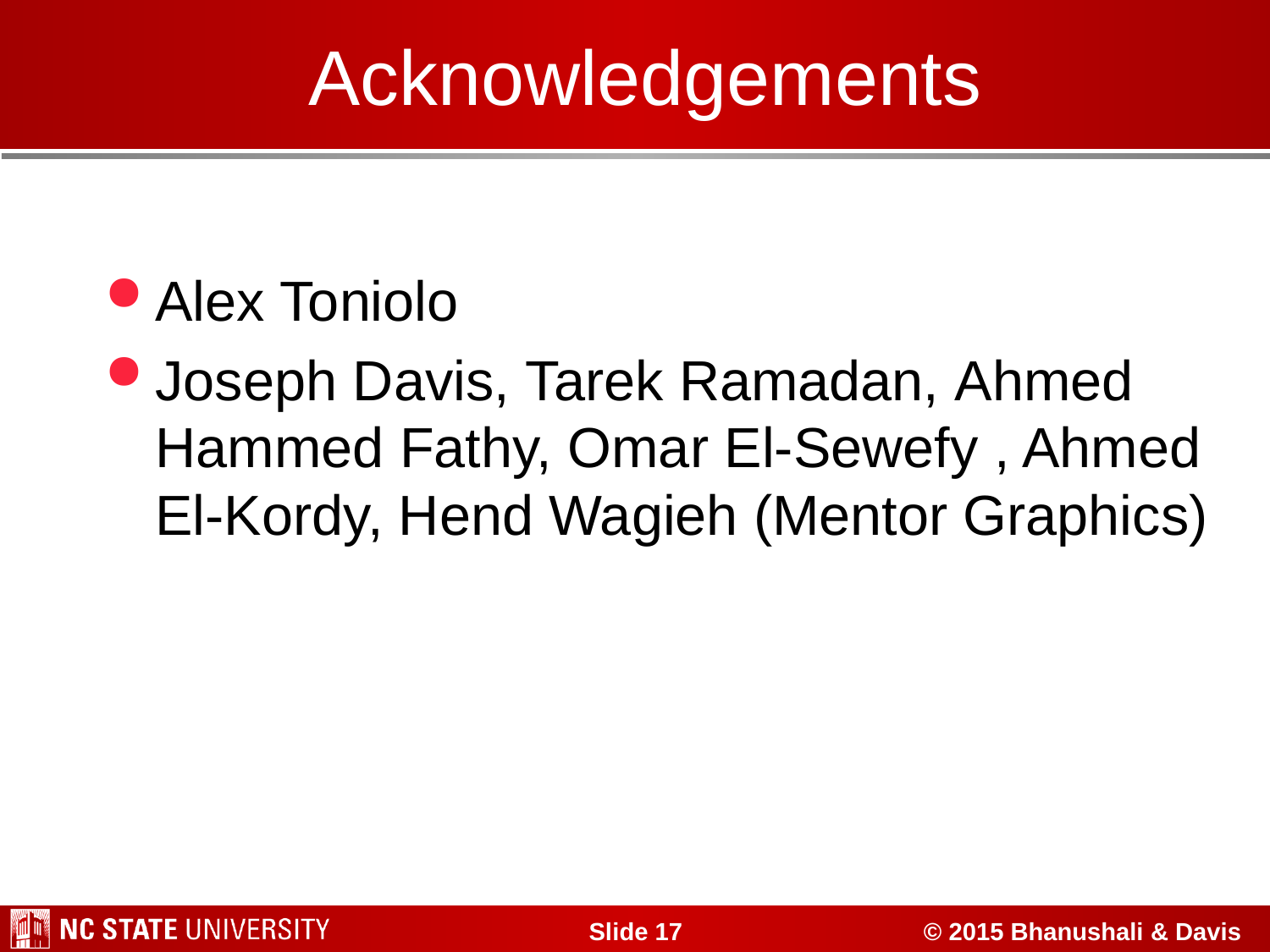

Acknowledgements
# Acknowledgement

Alex Toniolo
Joseph Davis, Tarek Ramadan, Ahmed Hammed Fathy, Omar El-Sewefy , Ahmed El-Kordy, Hend Wagieh (Mentor Graphics)